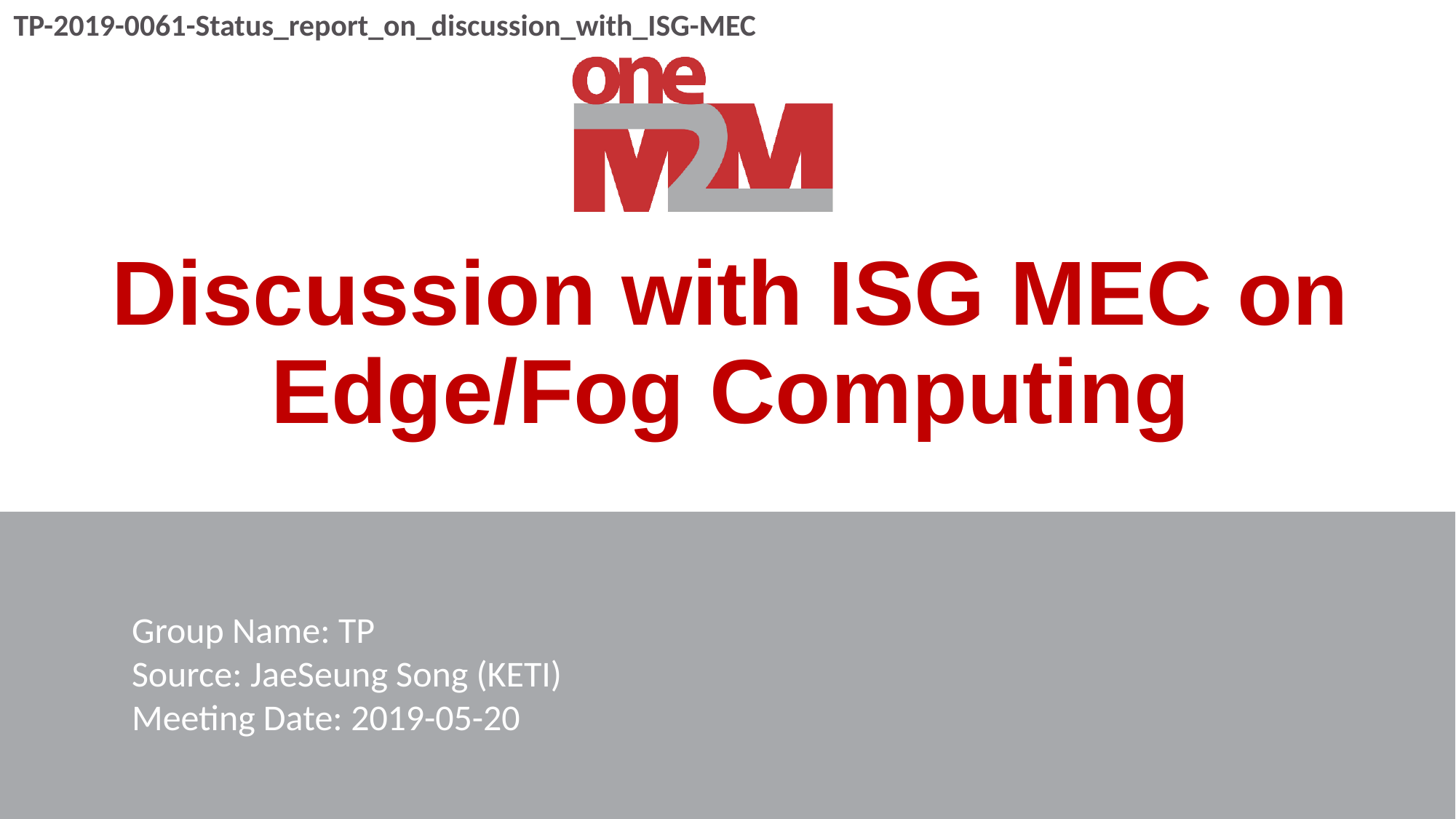

TP-2019-0061-Status_report_on_discussion_with_ISG-MEC
# Discussion with ISG MEC on Edge/Fog Computing
Group Name: TP
Source: JaeSeung Song (KETI)
Meeting Date: 2019-05-20